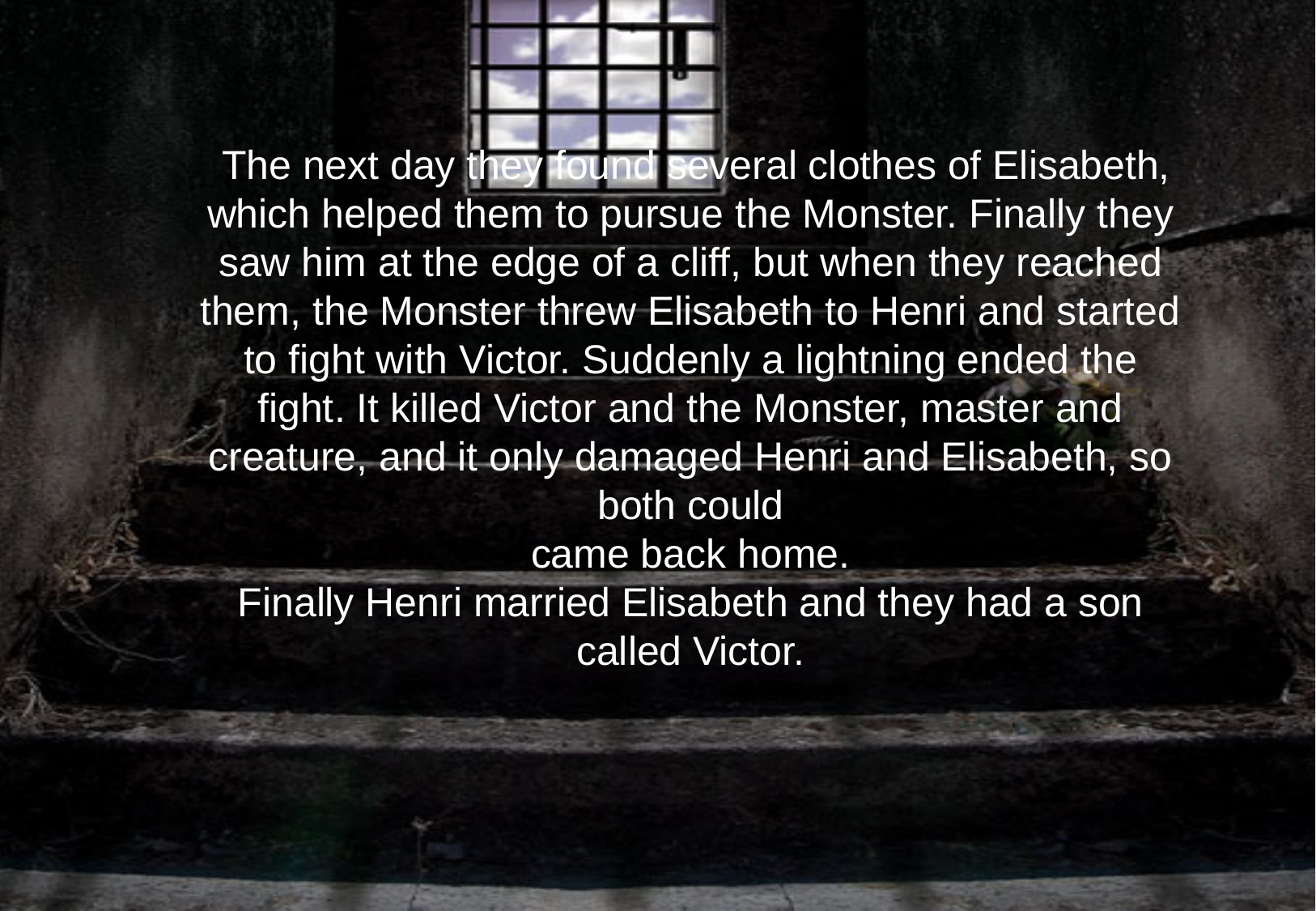

The next day they found several clothes of Elisabeth, which helped them to pursue the Monster. Finally they saw him at the edge of a cliff, but when they reached them, the Monster threw Elisabeth to Henri and started to fight with Victor. Suddenly a lightning ended the fight. It killed Victor and the Monster, master and creature, and it only damaged Henri and Elisabeth, so both could
came back home.
Finally Henri married Elisabeth and they had a son called Victor.